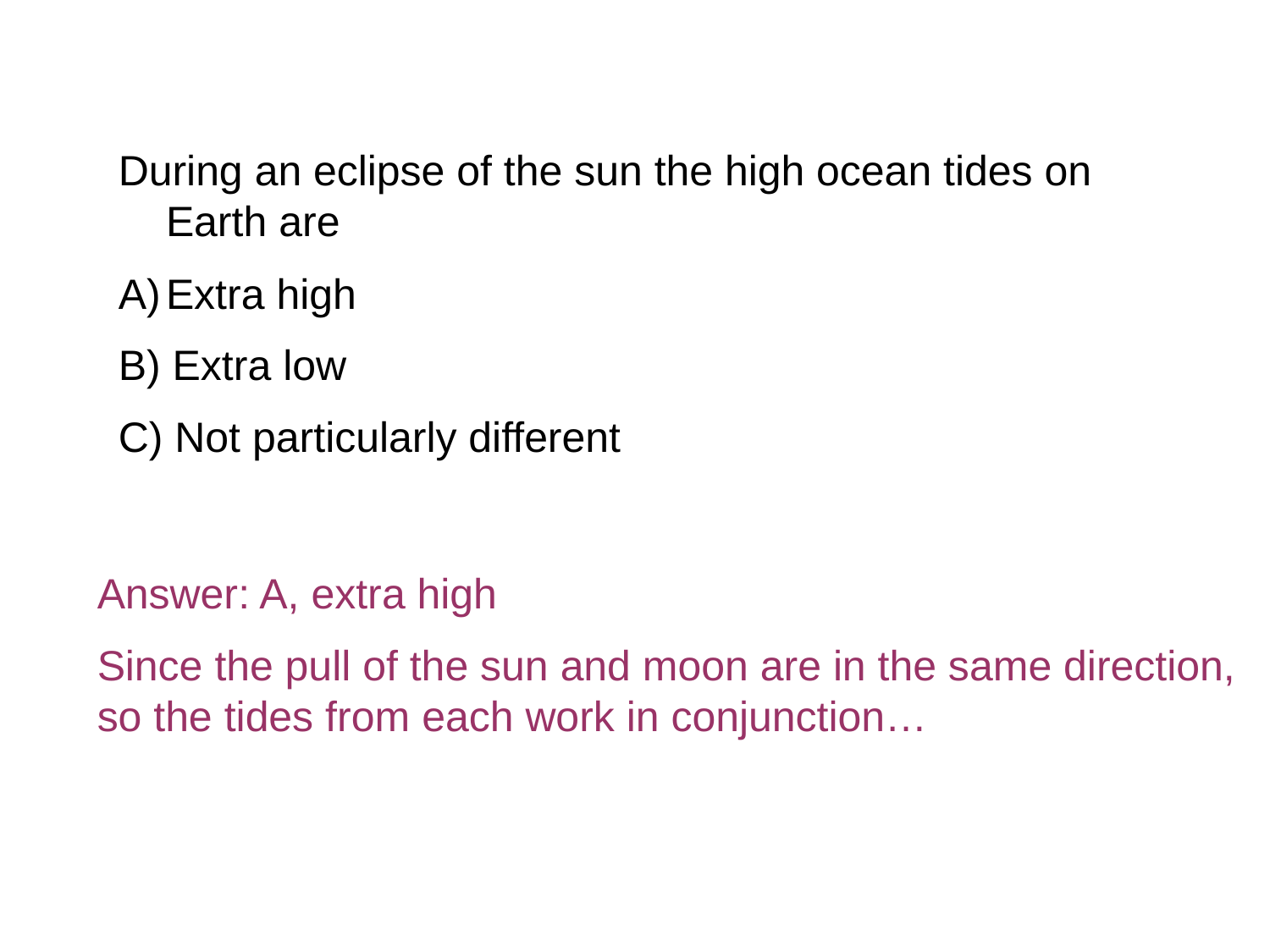

During an eclipse of the sun the high ocean tides on Earth are
Extra high
B) Extra low
C) Not particularly different
Answer: A, extra high
Since the pull of the sun and moon are in the same direction, so the tides from each work in conjunction…